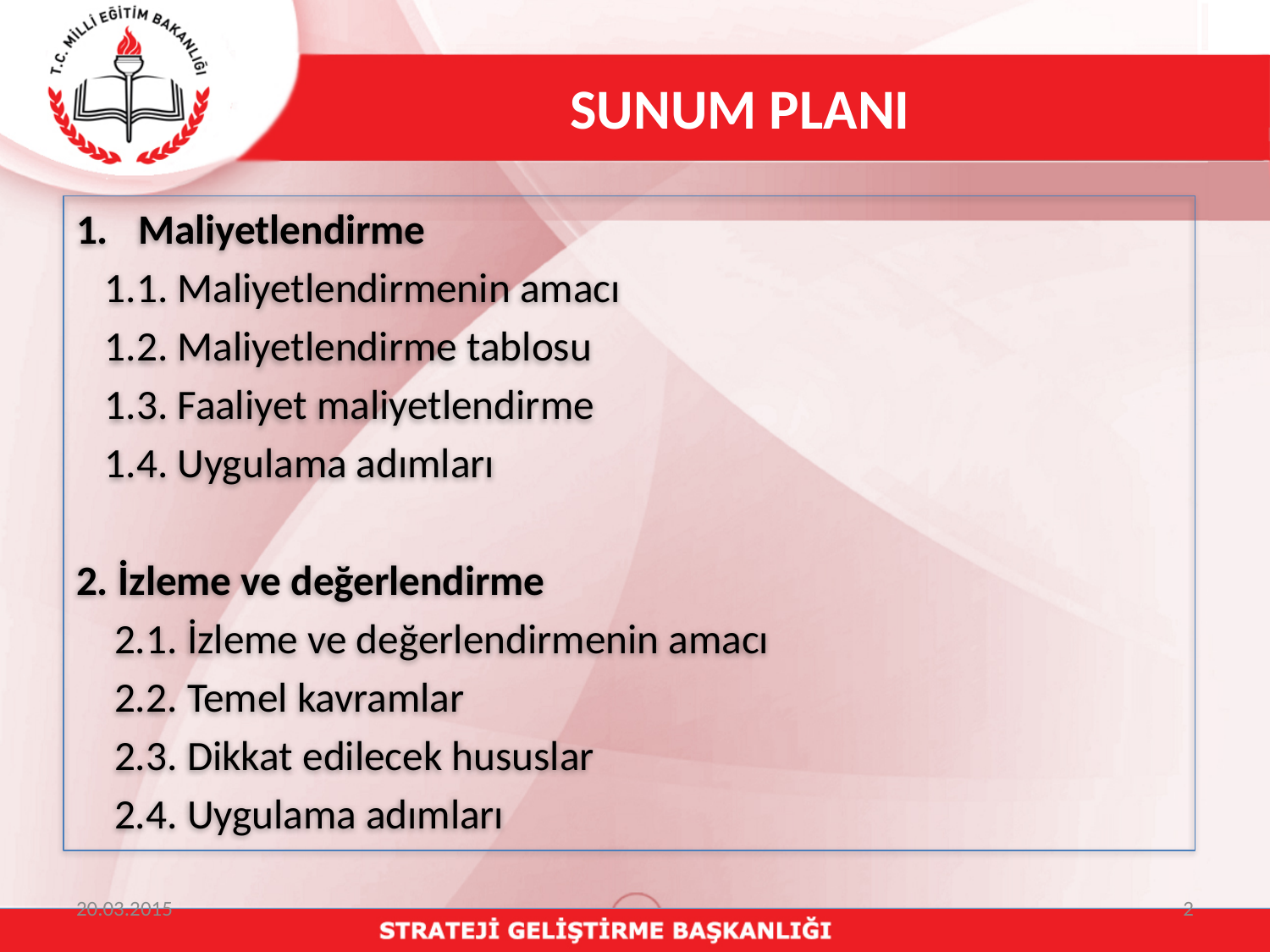

SUNUM PLANI
Maliyetlendirme
   1.1. Maliyetlendirmenin amacı
   1.2. Maliyetlendirme tablosu
   1.3. Faaliyet maliyetlendirme
   1.4. Uygulama adımları

2. İzleme ve değerlendirme
    2.1. İzleme ve değerlendirmenin amacı
    2.2. Temel kavramlar
    2.3. Dikkat edilecek hususlar
    2.4. Uygulama adımları

20.03.2015
2